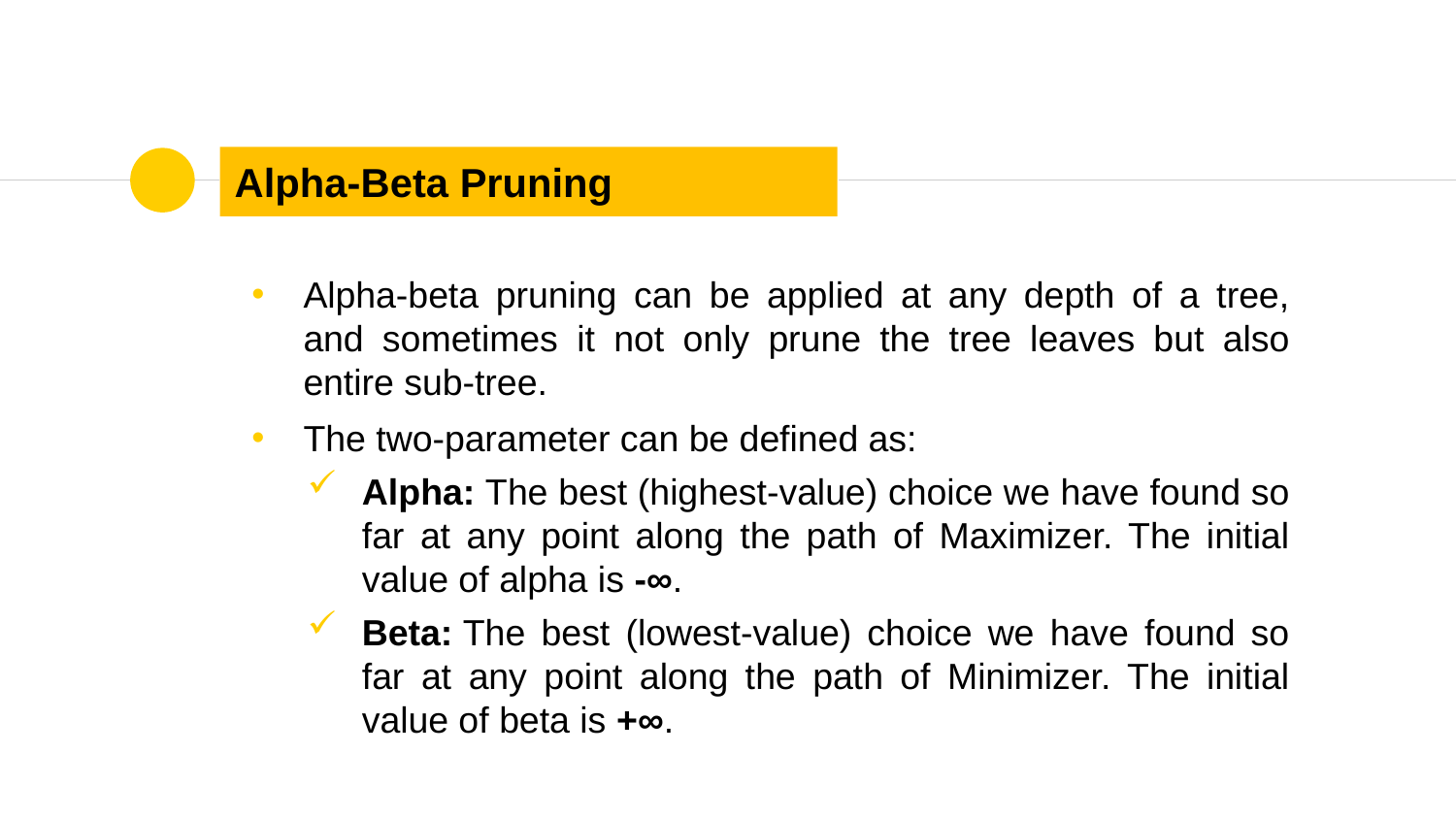

# Alpha-Beta Pruning
Alpha-beta pruning can be applied at any depth of a tree, and sometimes it not only prune the tree leaves but also entire sub-tree.
The two-parameter can be defined as:
Alpha: The best (highest-value) choice we have found so far at any point along the path of Maximizer. The initial value of alpha is -∞.
Beta: The best (lowest-value) choice we have found so far at any point along the path of Minimizer. The initial value of beta is +∞.